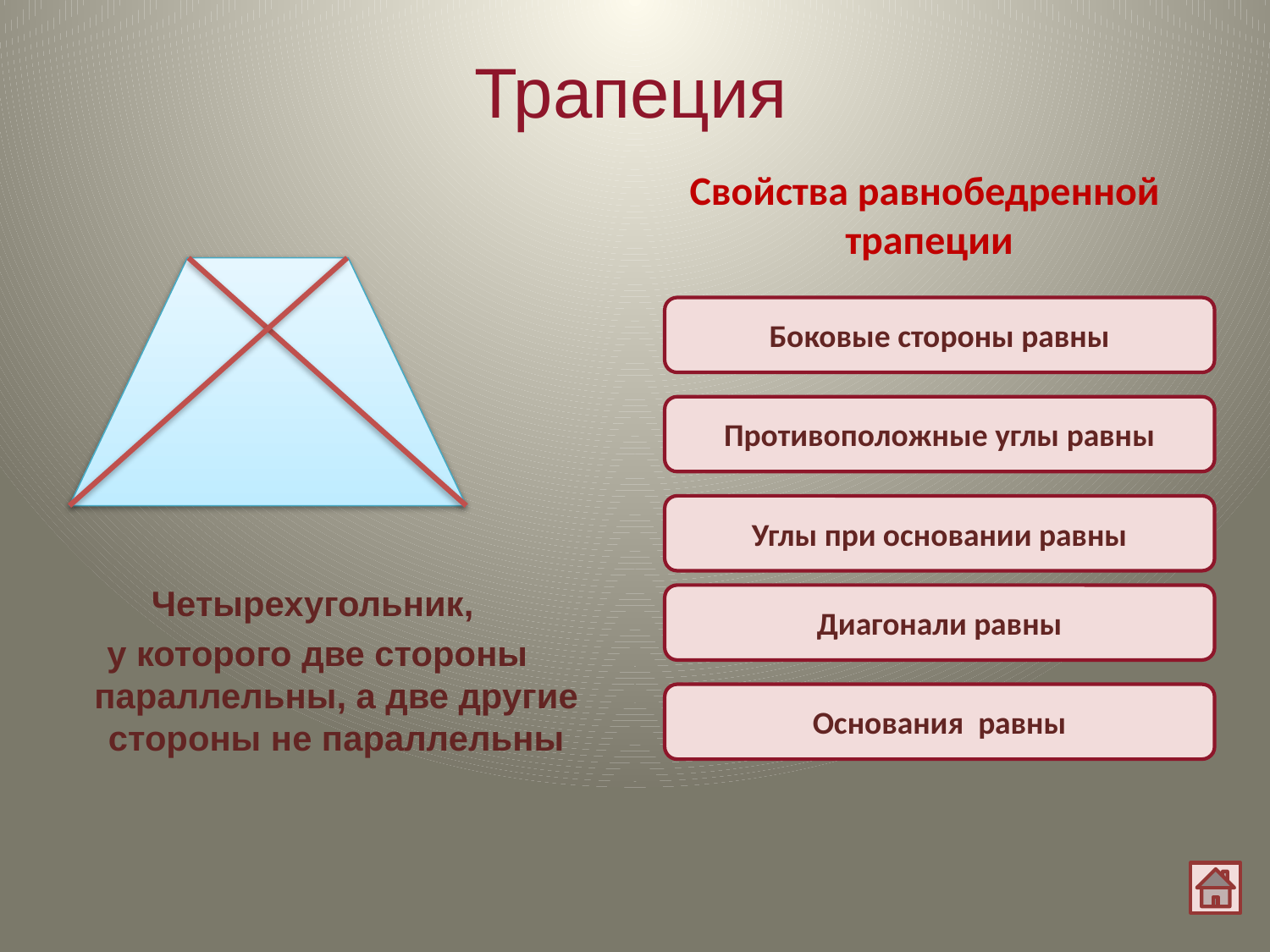

# Трапеция
Свойства равнобедренной
 трапеции

Боковые стороны равны

Противоположные углы равны

Углы при основании равны

Четырехугольник,
 у которого две стороны параллельны, а две другие стороны не параллельны

Диагонали равны

Основания  равны